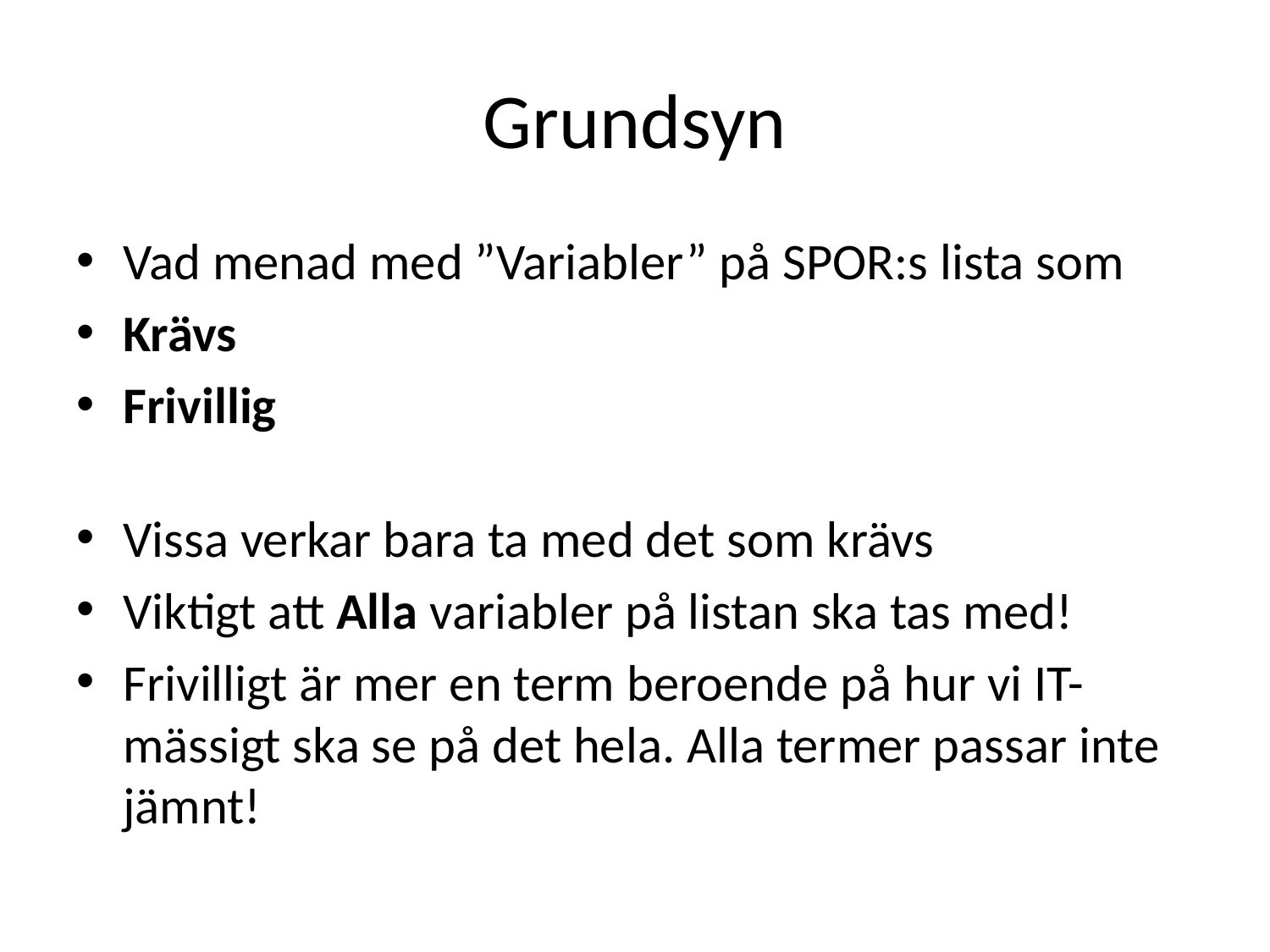

# Grundsyn
Vad menad med ”Variabler” på SPOR:s lista som
Krävs
Frivillig
Vissa verkar bara ta med det som krävs
Viktigt att Alla variabler på listan ska tas med!
Frivilligt är mer en term beroende på hur vi IT-mässigt ska se på det hela. Alla termer passar inte jämnt!